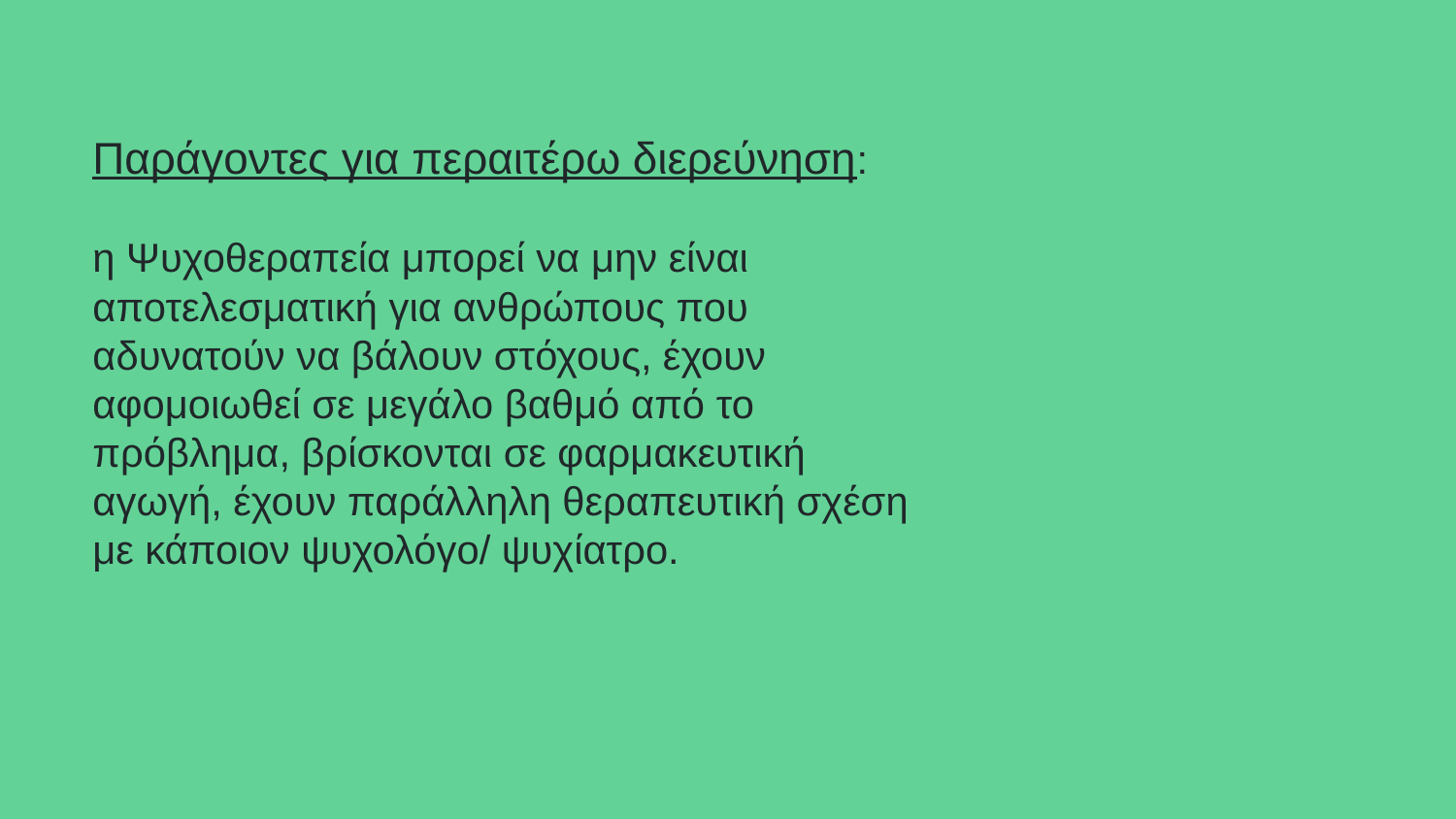

# Παράγοντες για περαιτέρω διερεύνηση:

η Ψυχοθεραπεία μπορεί να μην είναι
αποτελεσματική για ανθρώπους που αδυνατούν να βάλουν στόχους, έχουν
αφομοιωθεί σε μεγάλο βαθμό από το πρόβλημα, βρίσκονται σε φαρμακευτική αγωγή, έχουν παράλληλη θεραπευτική σχέση με κάποιον ψυχολόγο/ ψυχίατρο.